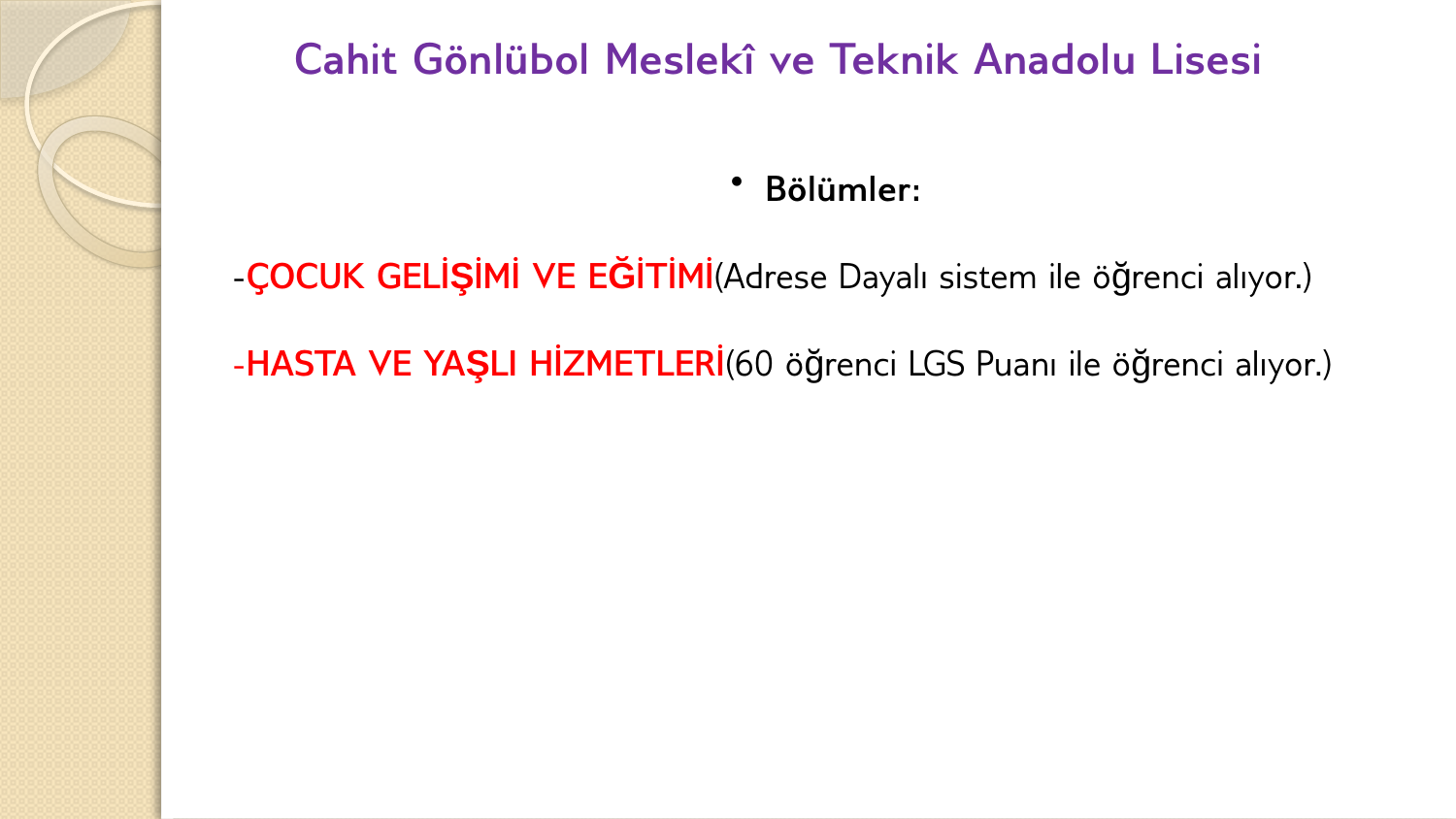

Cahit Gönlübol Meslekî ve Teknik Anadolu Lisesi

Bölümler:

-ÇOCUK GELİŞİMİ VE EĞİTİMİ(Adrese Dayalı sistem ile öğrenci alıyor.)

-HASTA VE YAŞLI HİZMETLERİ(60 öğrenci LGS Puanı ile öğrenci alıyor.)